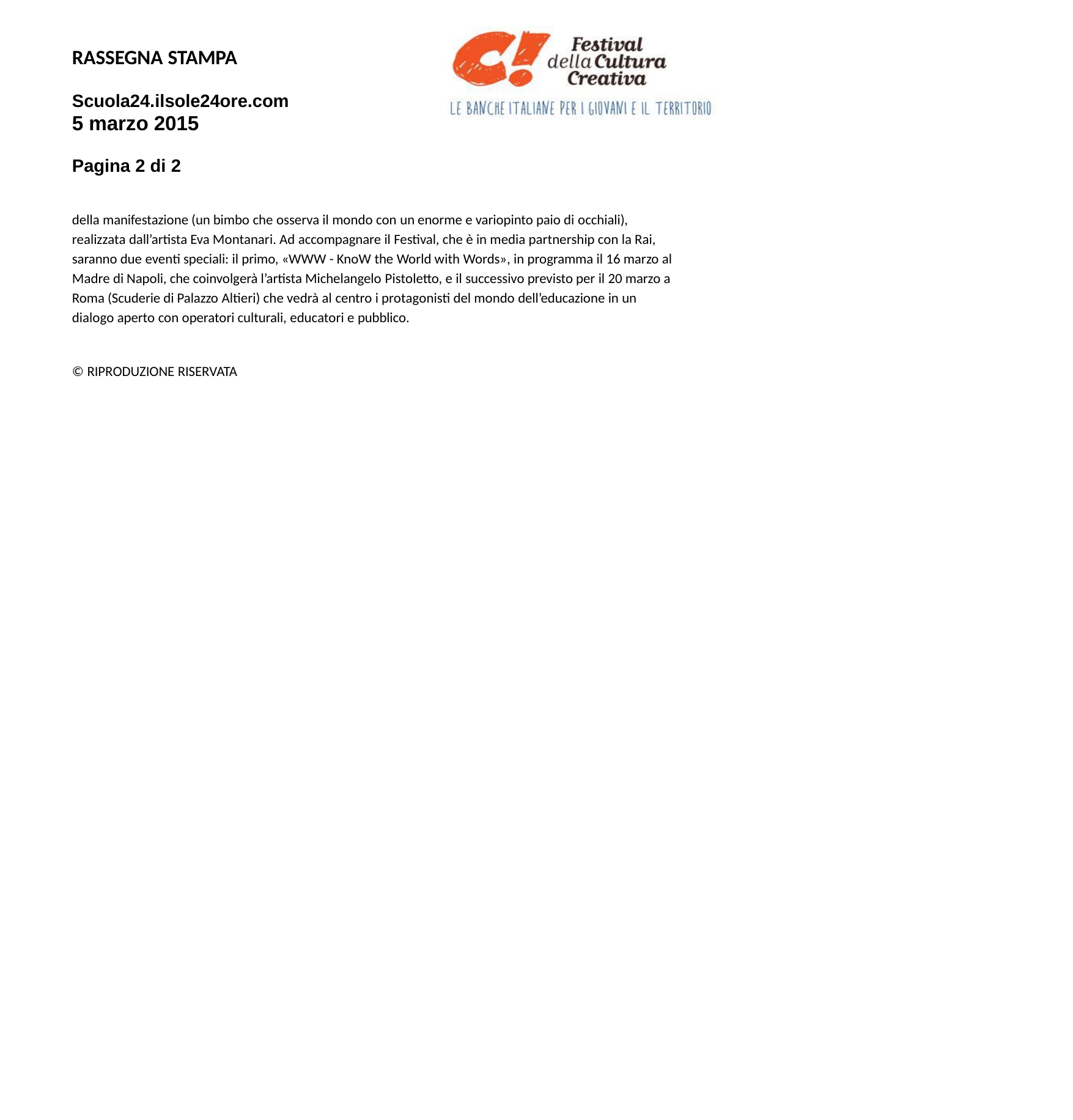

RASSEGNA STAMPA

Scuola24.ilsole24ore.com
5 marzo 2015
Pagina 2 di 2

della manifestazione (un bimbo che osserva il mondo con un enorme e variopinto paio di occhiali),
realizzata dall’artista Eva Montanari. Ad accompagnare il Festival, che è in media partnership con la Rai,  saranno due eventi speciali: il primo, «WWW - KnoW the World with Words», in programma il 16 marzo al  Madre di Napoli, che coinvolgerà l’artista Michelangelo Pistoletto, e il successivo previsto per il 20 marzo a  Roma (Scuderie di Palazzo Altieri) che vedrà al centro i protagonisti del mondo dell’educazione in un  dialogo aperto con operatori culturali, educatori e pubblico.

© RIPRODUZIONE RISERVATA